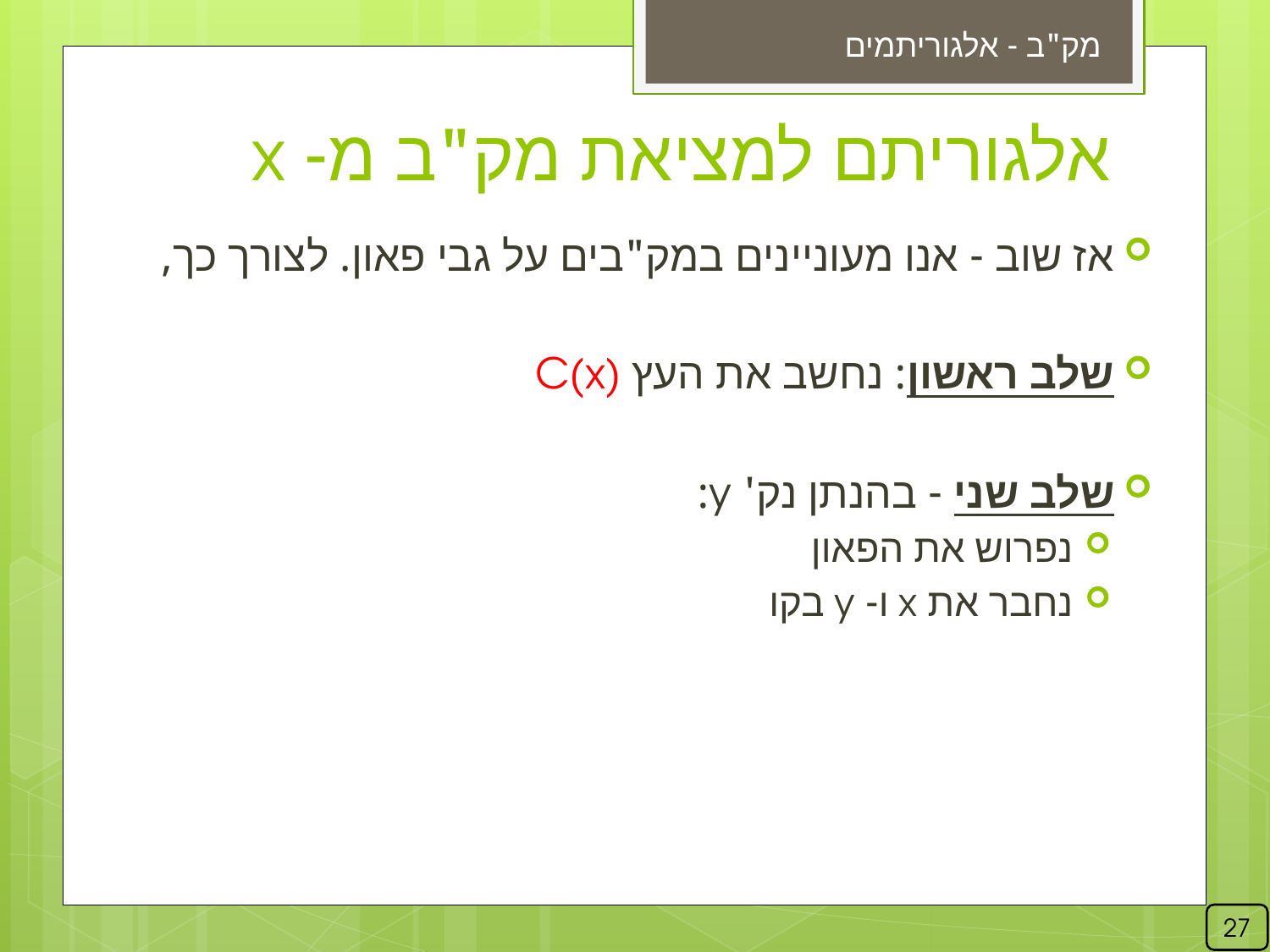

מק"ב - אלגוריתמים
# אלגוריתם למציאת מק"ב מ- x
אז שוב - אנו מעוניינים במק"בים על גבי פאון. לצורך כך,

שלב ראשון: נחשב את העץ C(x)

שלב שני - בהנתן נק' y:
נפרוש את הפאון
נחבר את x ו- y בקו